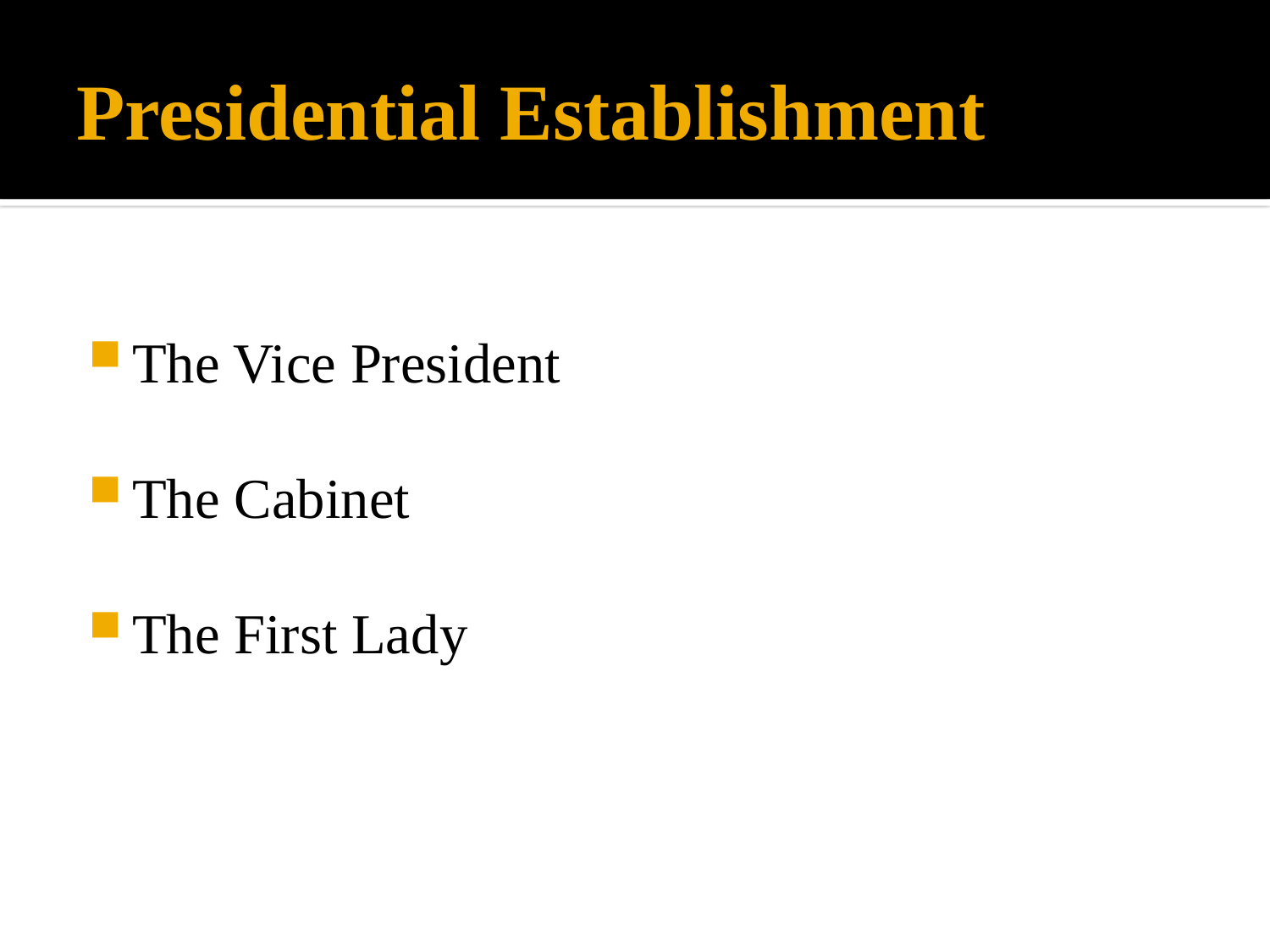

# Presidential Establishment
The Vice President
The Cabinet
The First Lady